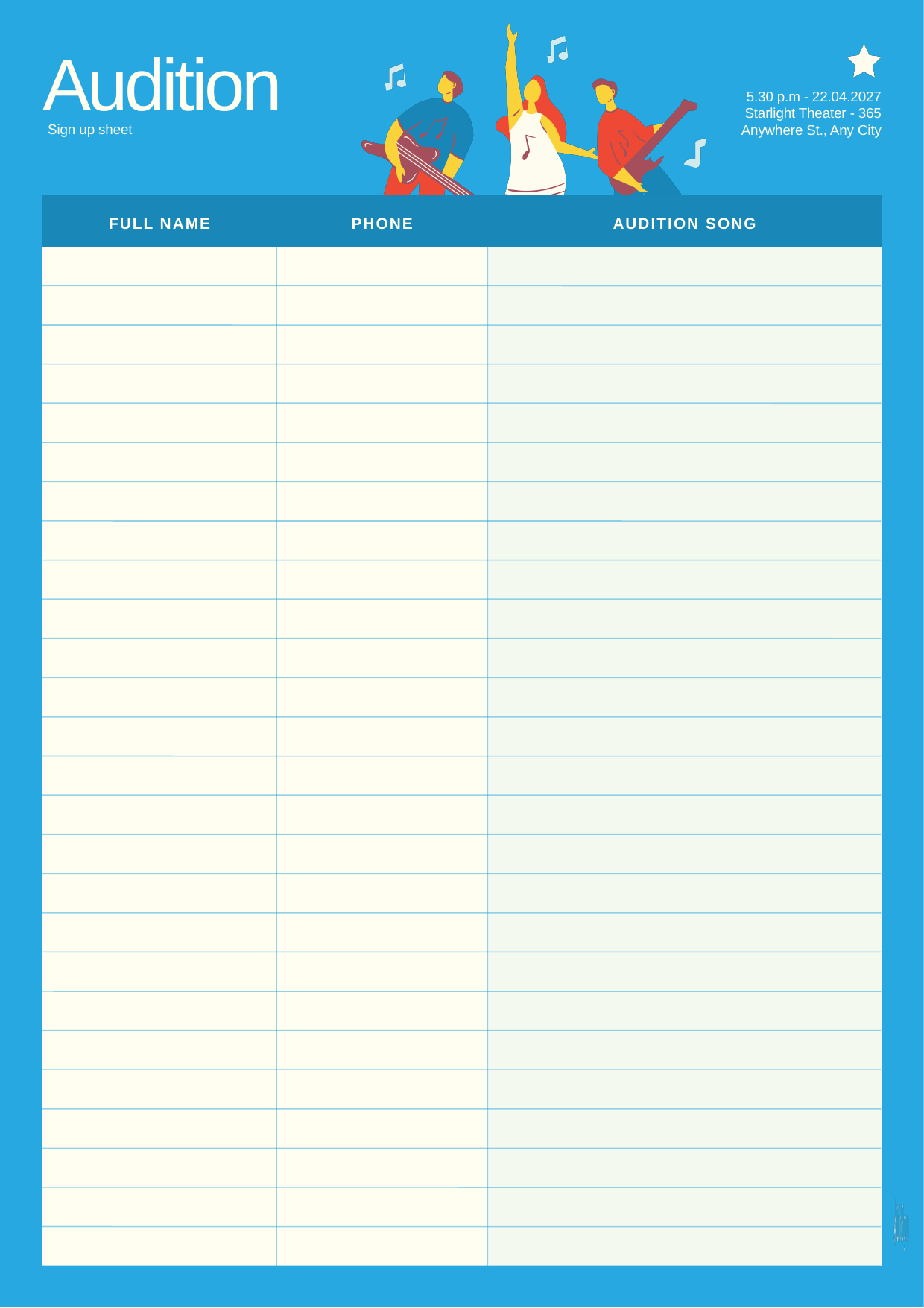

Audition

5.30 p.m - 22.04.2027
Starlight Theater - 365 Anywhere St., Any City
Sign up sheet

FULL NAME
PHONE
AUDITION SONG